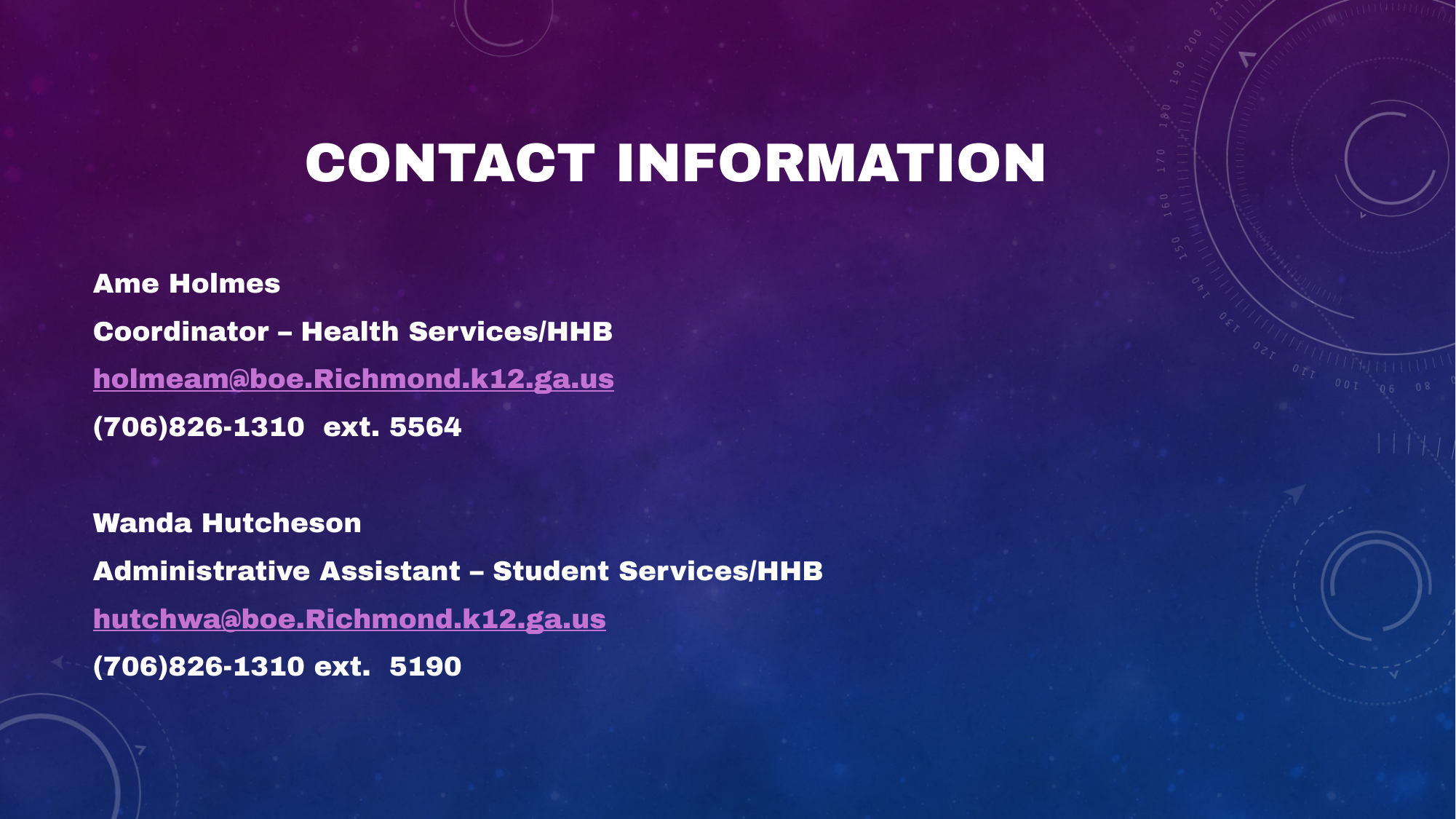

# Contact information
Ame Holmes
Coordinator – Health Services/HHB
holmeam@boe.Richmond.k12.ga.us
(706)826-1310  ext. 5564

Wanda Hutcheson
Administrative Assistant – Student Services/HHB
hutchwa@boe.Richmond.k12.ga.us
(706)826-1310 ext.  5190